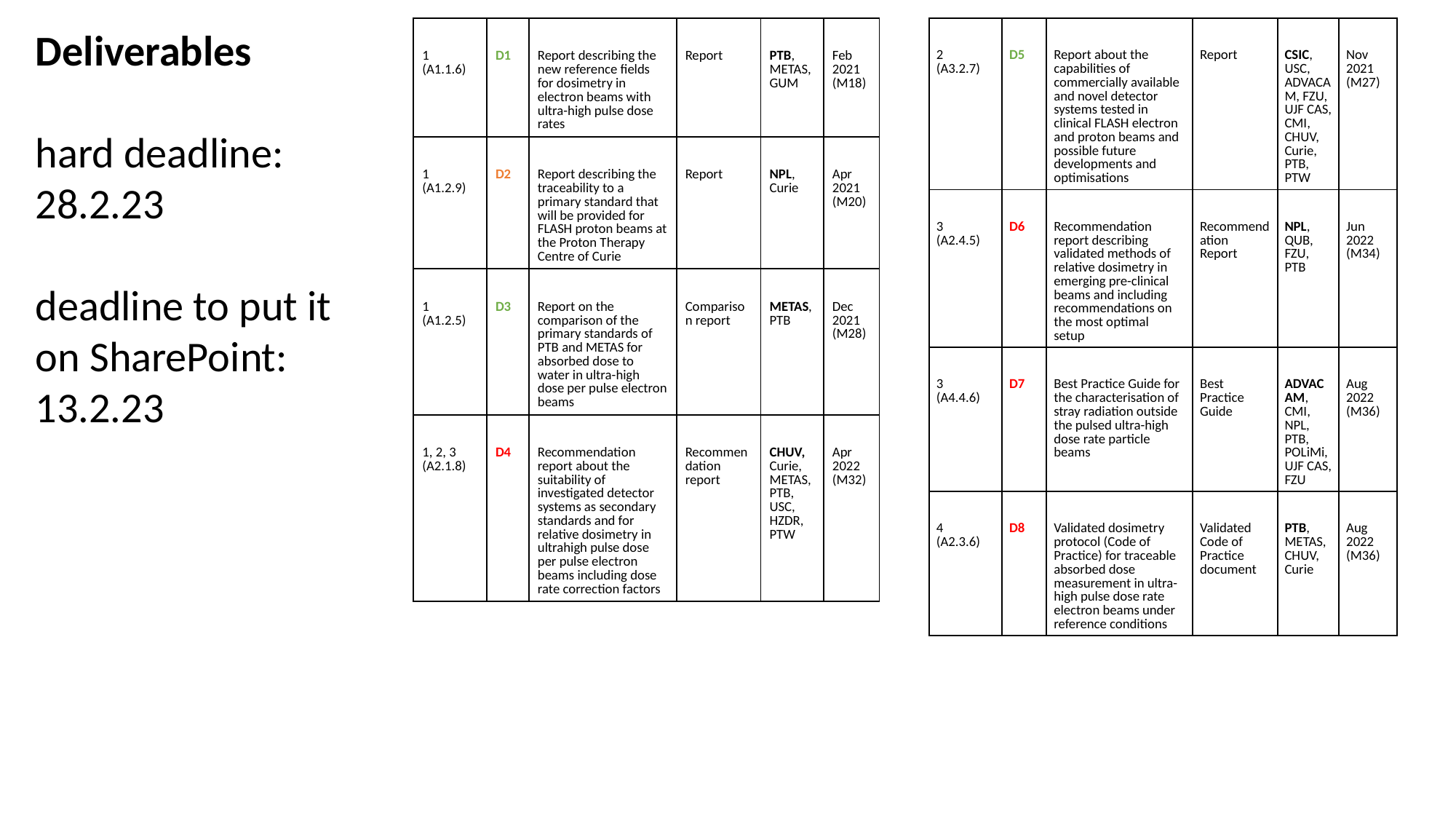

Deliverables

hard deadline:
28.2.23

deadline to put it on SharePoint:
13.2.23
| 1  (A1.1.6) | D1 | Report describing the new reference fields for dosimetry in electron beams with ultra-high pulse dose rates | Report | PTB, METAS, GUM | Feb 2021  (M18) |
| --- | --- | --- | --- | --- | --- |
| 1  (A1.2.9) | D2 | Report describing the traceability to a primary standard that will be provided for FLASH proton beams at the Proton Therapy Centre of Curie | Report | NPL, Curie | Apr 2021  (M20) |
| 1  (A1.2.5) | D3 | Report on the comparison of the primary standards of PTB and METAS for absorbed dose to water in ultra-high dose per pulse electron beams | Comparison report | METAS, PTB | Dec 2021  (M28) |
| 1, 2, 3  (A2.1.8) | D4 | Recommendation report about the suitability of investigated detector systems as secondary standards and for relative dosimetry in ultrahigh pulse dose per pulse electron beams including dose rate correction factors | Recommendation report | CHUV, Curie, METAS, PTB, USC, HZDR, PTW | Apr 2022  (M32) |
| 2  (A3.2.7) | D5 | Report about the capabilities of commercially available and novel detector systems tested in clinical FLASH electron and proton beams and possible future developments and optimisations | Report | CSIC, USC, ADVACAM, FZU, UJF CAS, CMI, CHUV, Curie, PTB, PTW | Nov 2021  (M27) |
| --- | --- | --- | --- | --- | --- |
| 3  (A2.4.5) | D6 | Recommendation report describing validated methods of relative dosimetry in emerging pre-clinical beams and including recommendations on the most optimal setup | Recommendation Report | NPL, QUB, FZU, PTB | Jun 2022  (M34) |
| 3  (A4.4.6) | D7 | Best Practice Guide for the characterisation of stray radiation outside the pulsed ultra-high dose rate particle beams | Best Practice Guide | ADVACAM, CMI, NPL, PTB, POLiMi, UJF CAS, FZU | Aug 2022  (M36) |
| 4  (A2.3.6) | D8 | Validated dosimetry protocol (Code of Practice) for traceable absorbed dose measurement in ultra-high pulse dose rate electron beams under reference conditions | Validated Code of Practice document | PTB, METAS, CHUV, Curie | Aug 2022  (M36) |